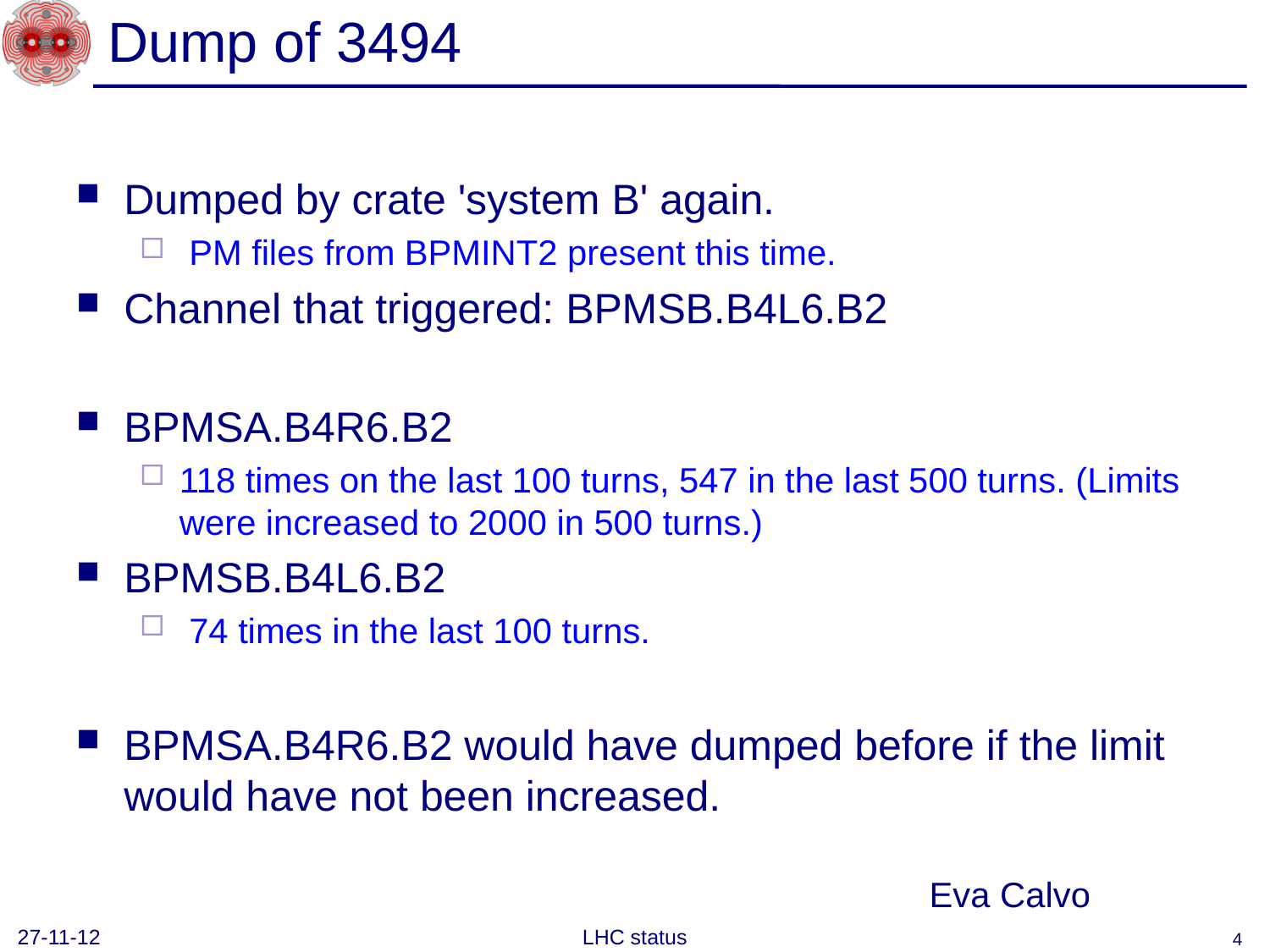

# Dump of 3494
Dumped by crate 'system B' again.
 PM files from BPMINT2 present this time.
Channel that triggered: BPMSB.B4L6.B2

BPMSA.B4R6.B2
118 times on the last 100 turns, 547 in the last 500 turns. (Limits were increased to 2000 in 500 turns.)
BPMSB.B4L6.B2
 74 times in the last 100 turns.

BPMSA.B4R6.B2 would have dumped before if the limit would have not been increased.
Eva Calvo
27-11-12
LHC status
4